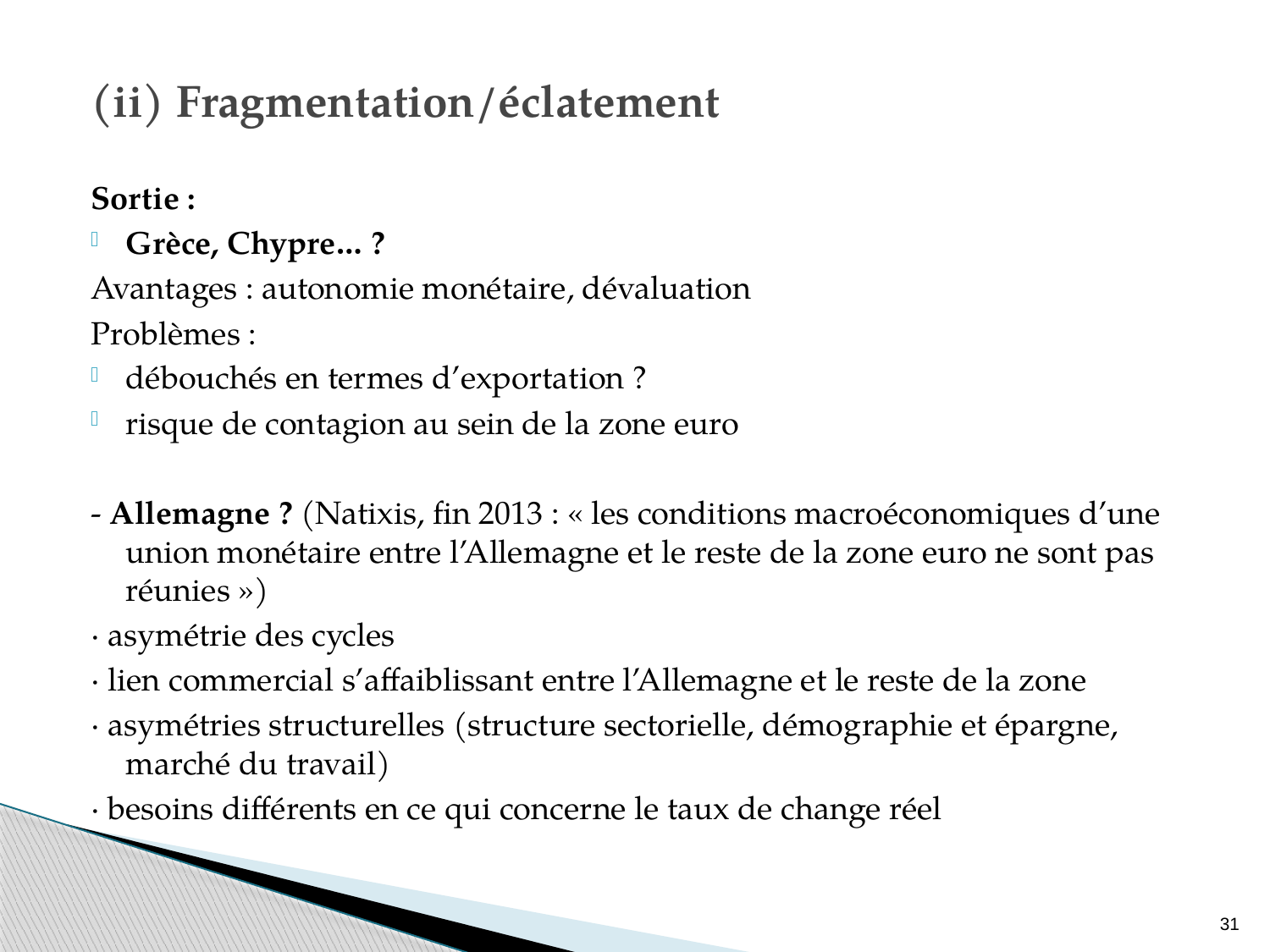

(ii) Fragmentation/éclatement

Sortie :
Grèce, Chypre… ?
Avantages : autonomie monétaire, dévaluation
Problèmes :
débouchés en termes d’exportation ?
risque de contagion au sein de la zone euro

- Allemagne ? (Natixis, fin 2013 : « les conditions macroéconomiques d’une union monétaire entre l’Allemagne et le reste de la zone euro ne sont pas réunies »)
· asymétrie des cycles
· lien commercial s’affaiblissant entre l’Allemagne et le reste de la zone
· asymétries structurelles (structure sectorielle, démographie et épargne, marché du travail)
· besoins différents en ce qui concerne le taux de change réel

31